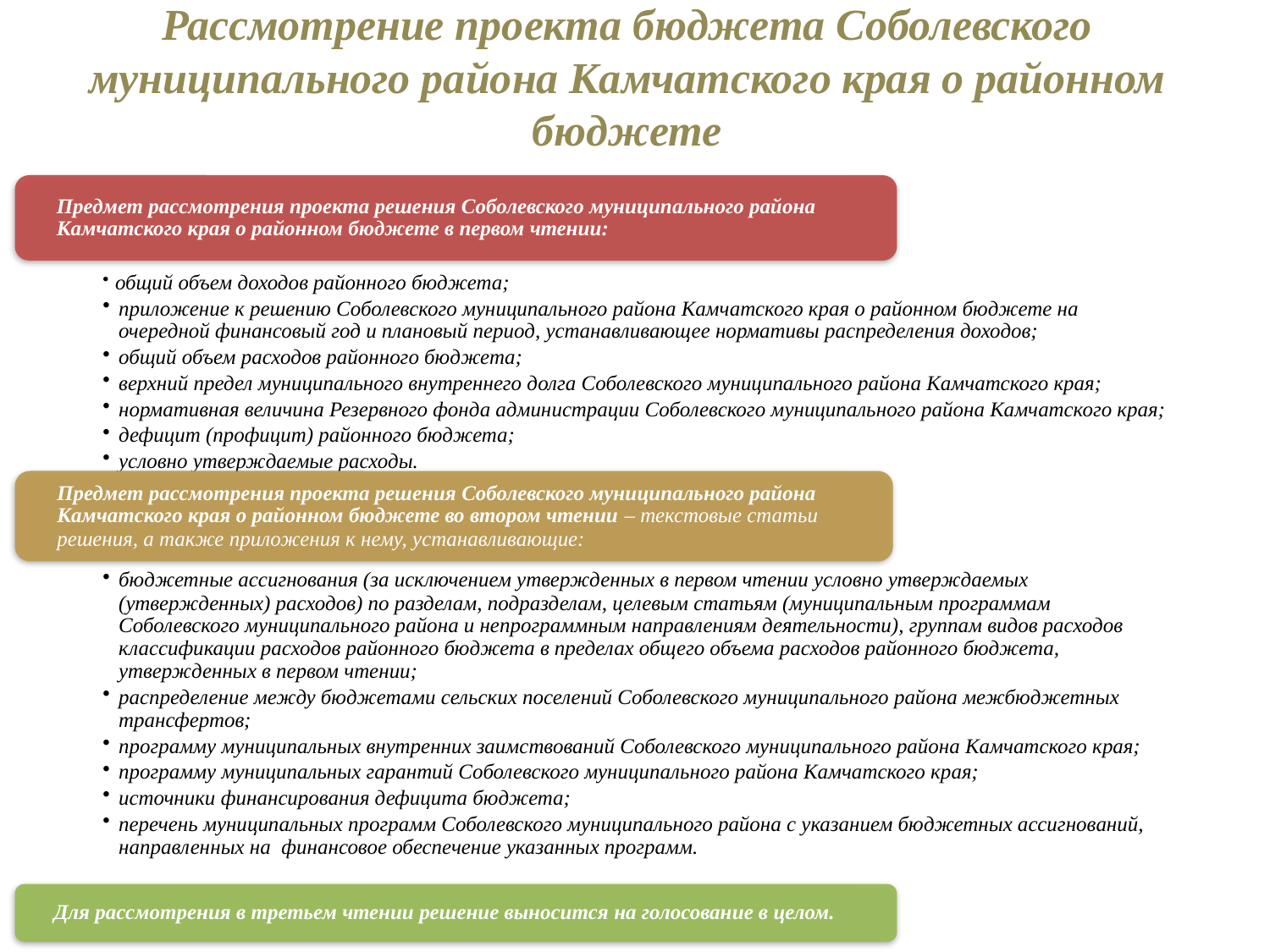

Рассмотрение проекта бюджета Соболевского муниципального района Камчатского края о районном бюджете
 общий объем доходов районного бюджета;
приложение к решению Соболевского муниципального района Камчатского края о районном бюджете на очередной финансовый год и плановый период, устанавливающее нормативы распределения доходов;
общий объем расходов районного бюджета;
верхний предел муниципального внутреннего долга Соболевского муниципального района Камчатского края;
нормативная величина Резервного фонда администрации Соболевского муниципального района Камчатского края;
дефицит (профицит) районного бюджета;
условно утверждаемые расходы.
Предмет рассмотрения проекта решения Соболевского муниципального района Камчатского края о районном бюджете в первом чтении:
бюджетные ассигнования (за исключением утвержденных в первом чтении условно утверждаемых (утвержденных) расходов) по разделам, подразделам, целевым статьям (муниципальным программам Соболевского муниципального района и непрограммным направлениям деятельности), группам видов расходов классификации расходов районного бюджета в пределах общего объема расходов районного бюджета, утвержденных в первом чтении;
распределение между бюджетами сельских поселений Соболевского муниципального района межбюджетных трансфертов;
программу муниципальных внутренних заимствований Соболевского муниципального района Камчатского края;
программу муниципальных гарантий Соболевского муниципального района Камчатского края;
источники финансирования дефицита бюджета;
перечень муниципальных программ Соболевского муниципального района с указанием бюджетных ассигнований, направленных на  финансовое обеспечение указанных программ.
Предмет рассмотрения проекта решения Соболевского муниципального района Камчатского края о районном бюджете во втором чтении – текстовые статьи решения, а также приложения к нему, устанавливающие:
Для рассмотрения в третьем чтении решение выносится на голосование в целом.